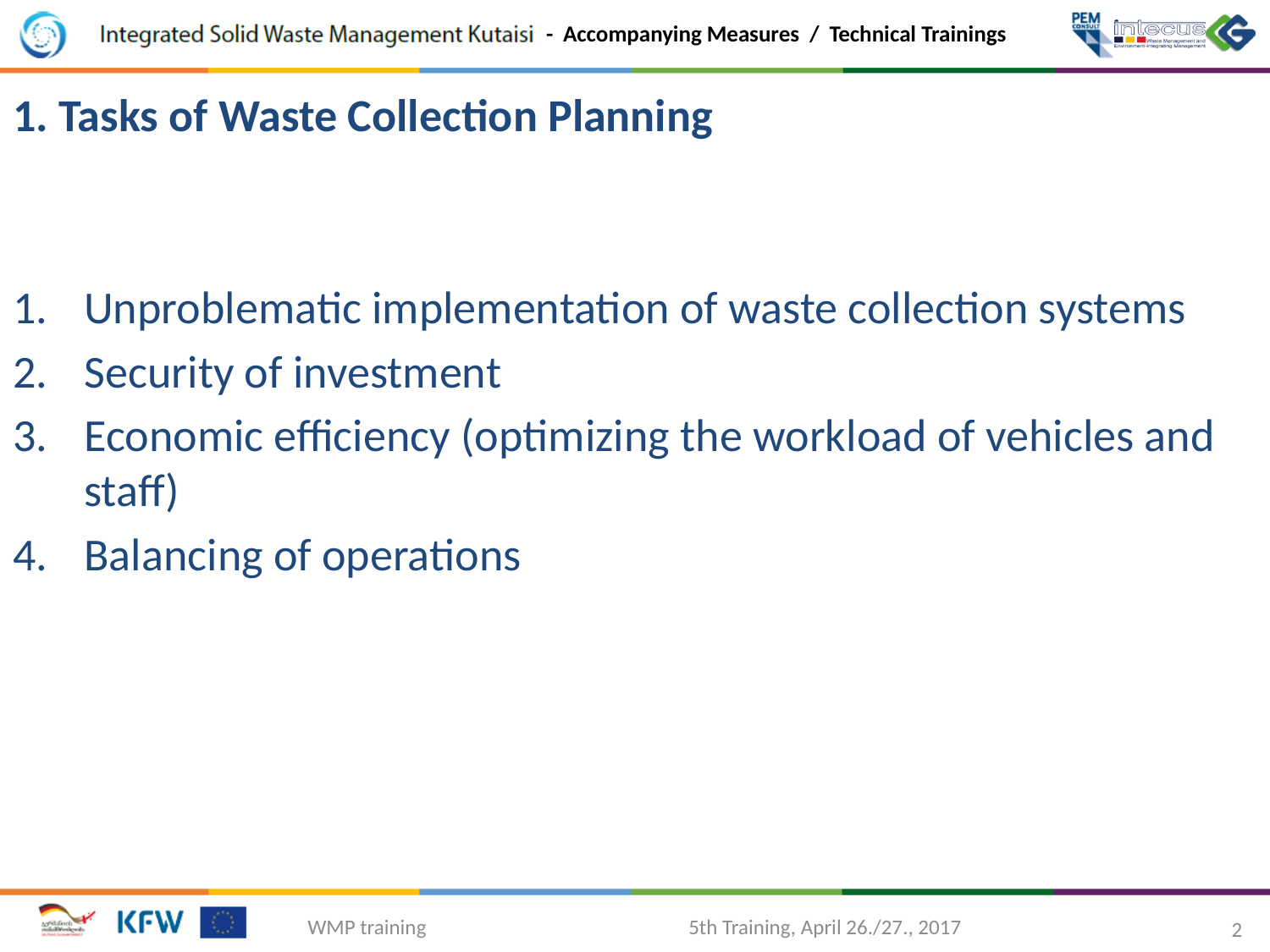

1. Tasks of Waste Collection Planning

Unproblematic implementation of waste collection systems
Security of investment
Economic efficiency (optimizing the workload of vehicles and staff)
Balancing of operations